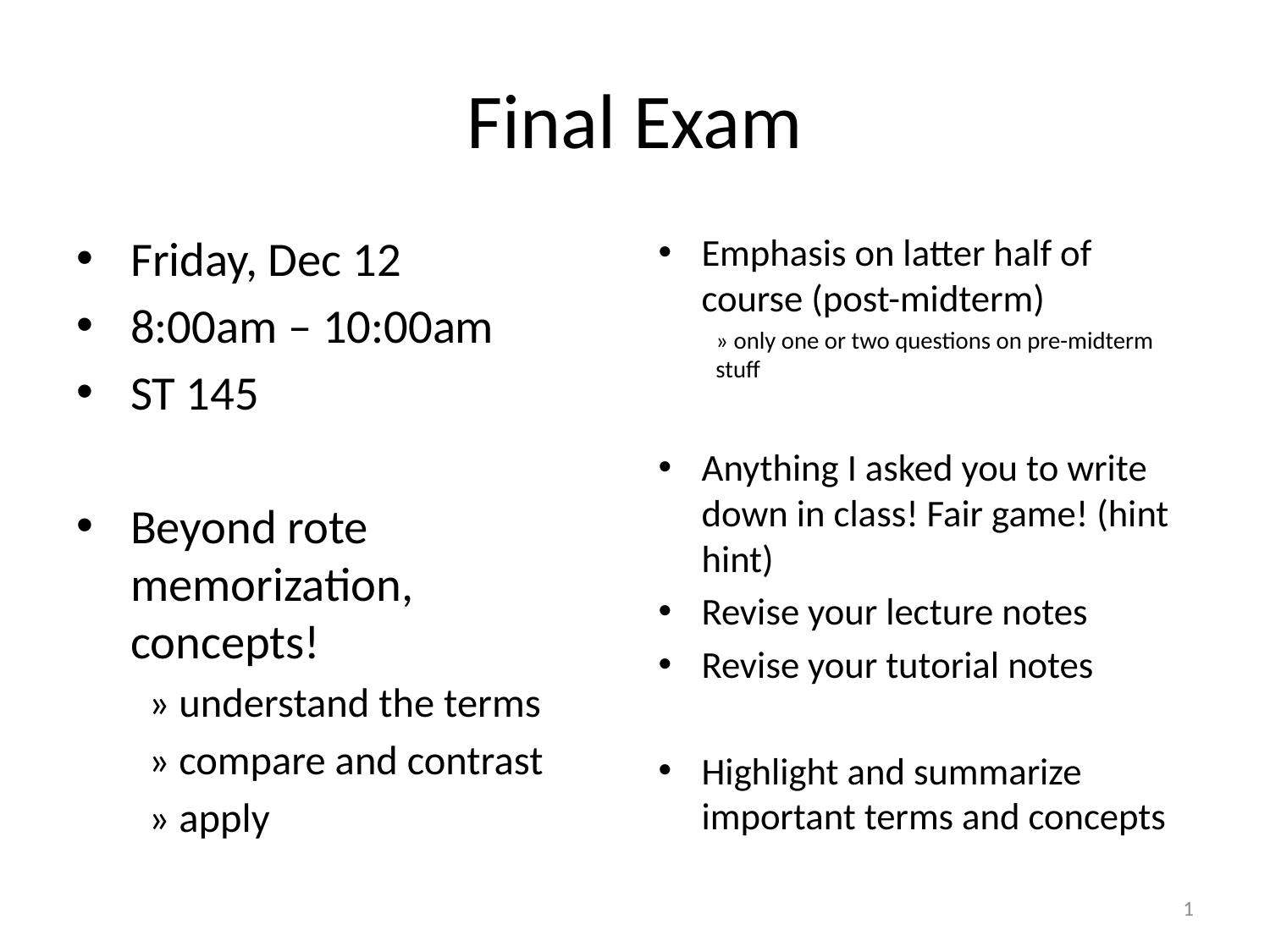

# Final Exam
Friday, Dec 12
8:00am – 10:00am
ST 145

Beyond rote memorization, concepts!
» understand the terms
» compare and contrast
» apply
Emphasis on latter half of course (post-midterm)
» only one or two questions on pre-midterm stuff

Anything I asked you to write down in class! Fair game! (hint hint)
Revise your lecture notes
Revise your tutorial notes

Highlight and summarize important terms and concepts
1